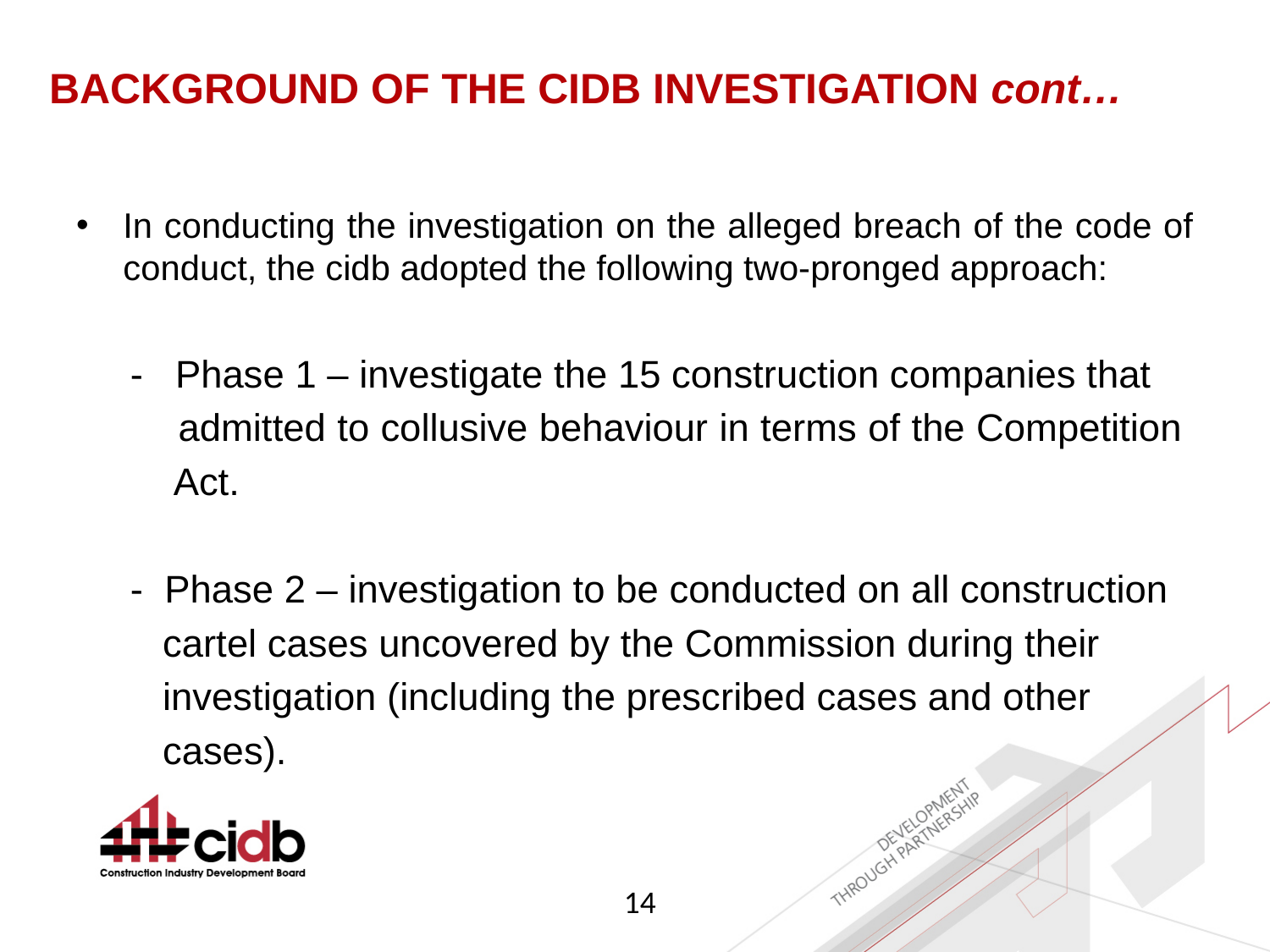

# BACKGROUND OF THE CIDB INVESTIGATION cont…
In conducting the investigation on the alleged breach of the code of conduct, the cidb adopted the following two-pronged approach:

     -   Phase 1 – investigate the 15 construction companies that
         admitted to collusive behaviour in terms of the Competition
         Act.

     -  Phase 2 – investigation to be conducted on all construction
        cartel cases uncovered by the Commission during their
        investigation (including the prescribed cases and other
        cases).

14